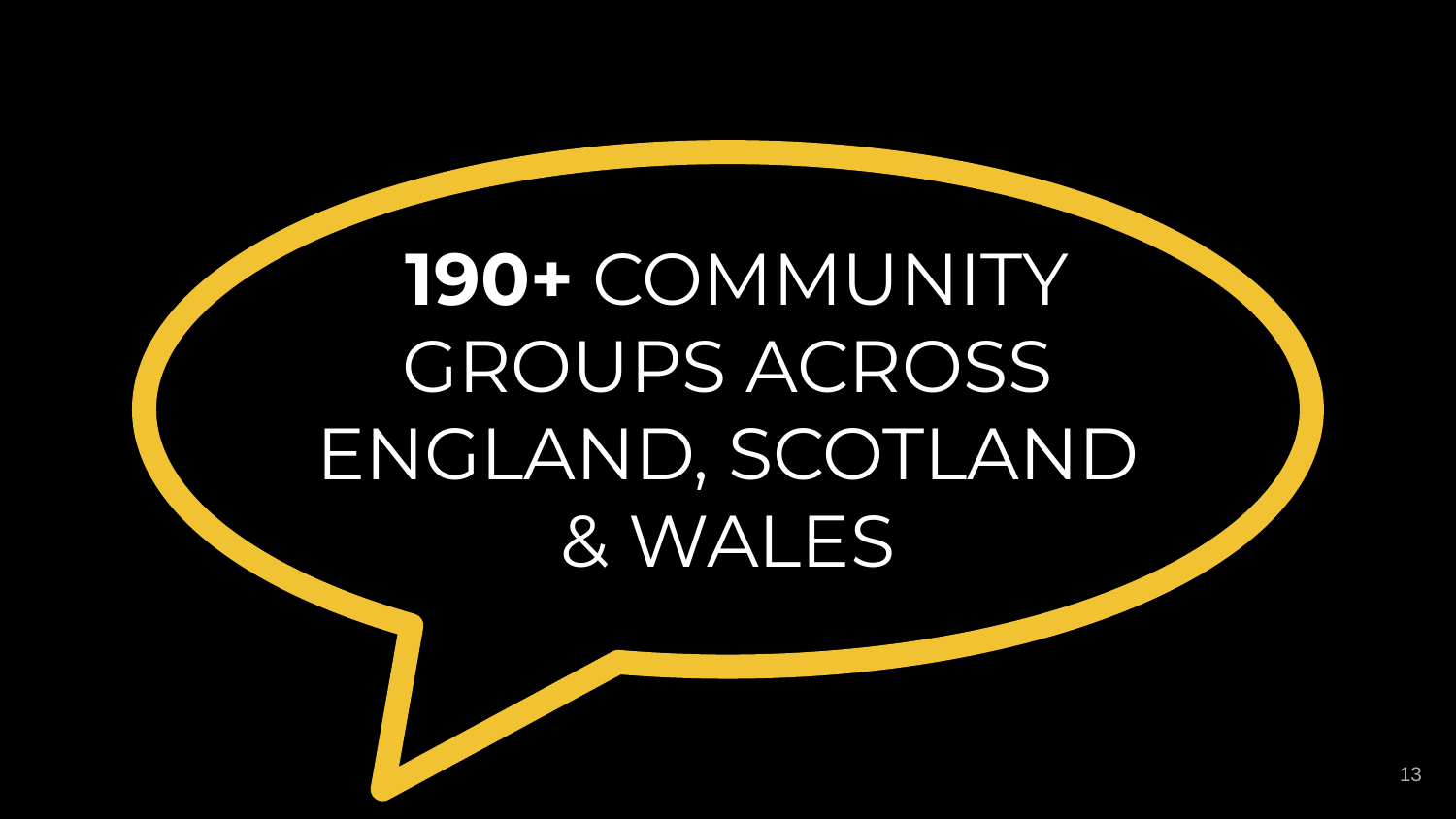

190+ COMMUNITY GROUPS ACROSS ENGLAND, SCOTLAND & WALES
13